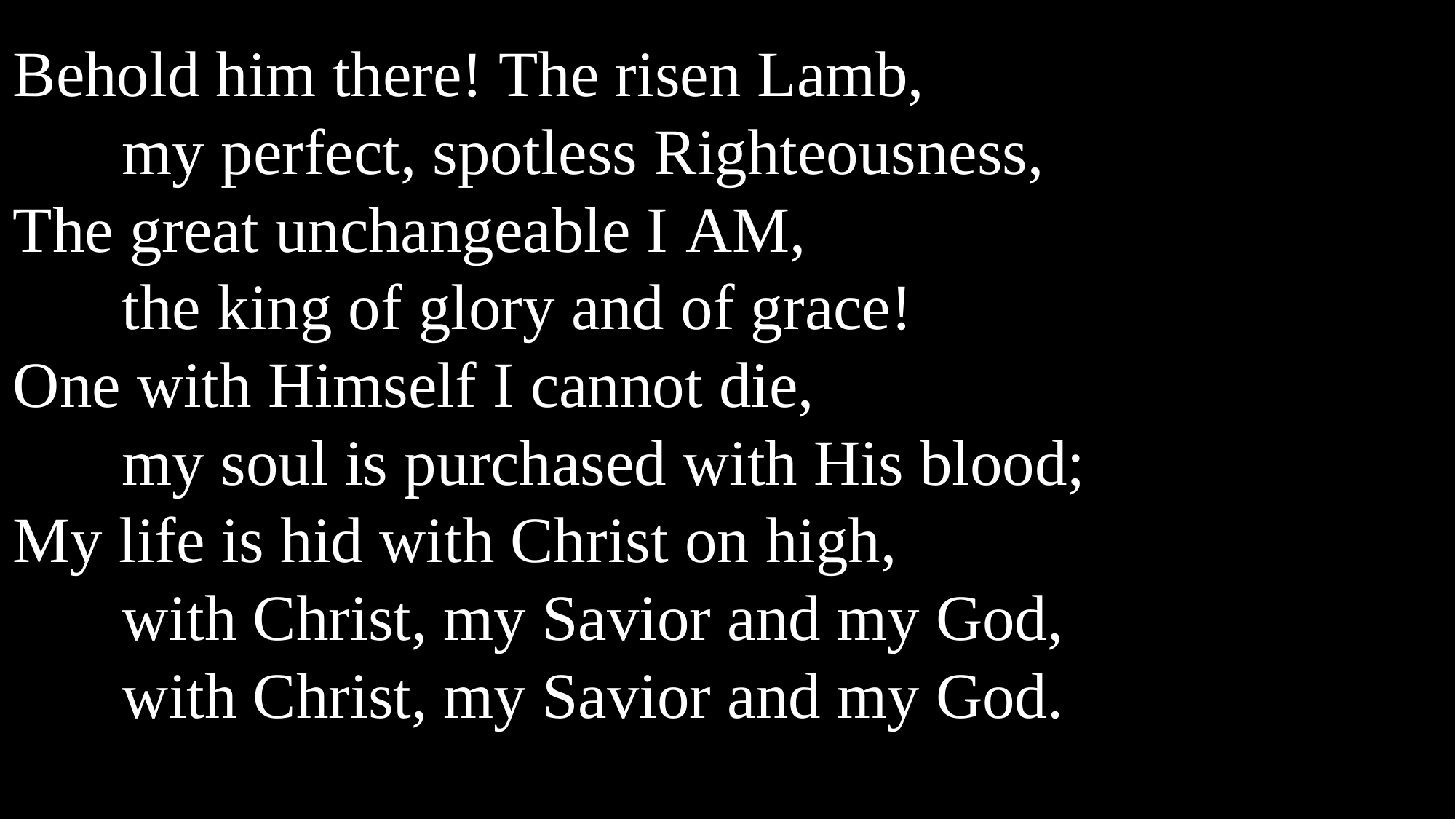

Behold him there! The risen Lamb,
	my perfect, spotless Righteousness,
The great unchangeable I am,
	the king of glory and of grace!
One with Himself I cannot die,
	my soul is purchased with His blood;
My life is hid with Christ on high,
	with Christ, my Savior and my God,
	with Christ, my Savior and my God.